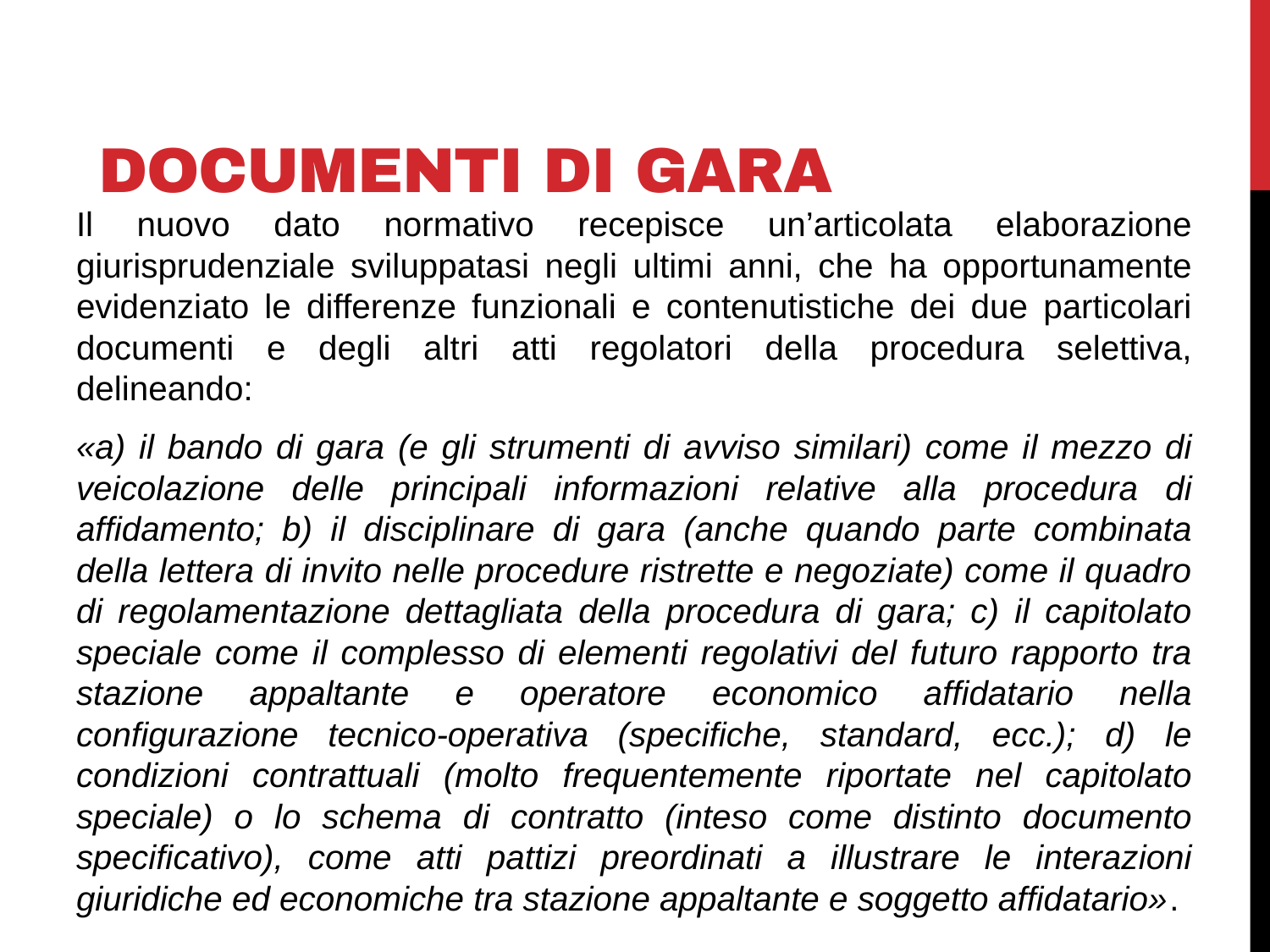

# DOCUMENTI DI GARA
Il nuovo dato normativo recepisce un’articolata elaborazione giurisprudenziale sviluppatasi negli ultimi anni, che ha opportunamente evidenziato le differenze funzionali e contenutistiche dei due particolari documenti e degli altri atti regolatori della procedura selettiva, delineando:
«a) il bando di gara (e gli strumenti di avviso similari) come il mezzo di veicolazione delle principali informazioni relative alla procedura di affidamento; b) il disciplinare di gara (anche quando parte combinata della lettera di invito nelle procedure ristrette e negoziate) come il quadro di regolamentazione dettagliata della procedura di gara; c) il capitolato speciale come il complesso di elementi regolativi del futuro rapporto tra stazione appaltante e operatore economico affidatario nella configurazione tecnico-operativa (specifiche, standard, ecc.); d) le condizioni contrattuali (molto frequentemente riportate nel capitolato speciale) o lo schema di contratto (inteso come distinto documento specificativo), come atti pattizi preordinati a illustrare le interazioni giuridiche ed economiche tra stazione appaltante e soggetto affidatario».